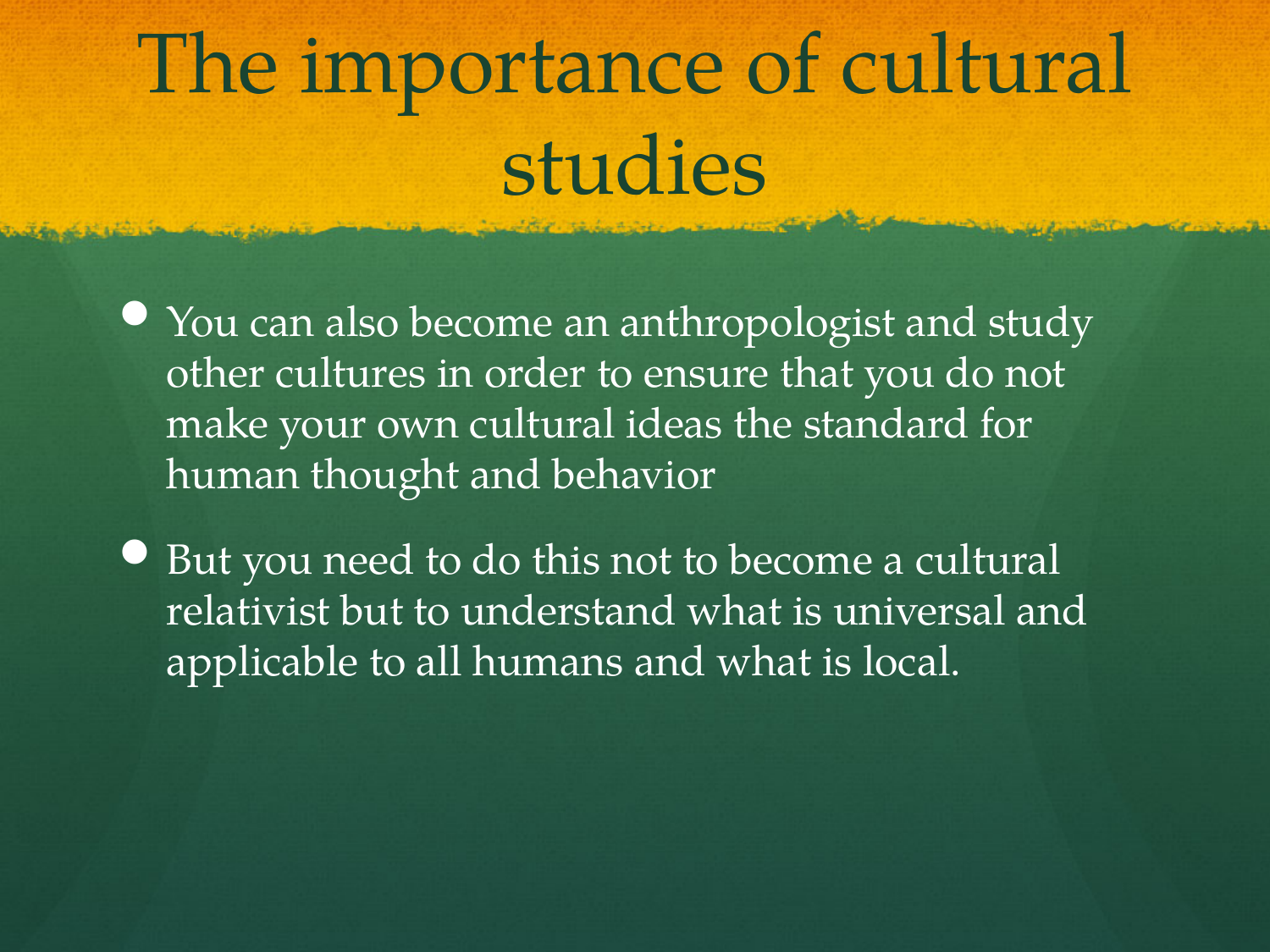

# The importance of cultural studies
You can also become an anthropologist and study other cultures in order to ensure that you do not make your own cultural ideas the standard for human thought and behavior
But you need to do this not to become a cultural relativist but to understand what is universal and applicable to all humans and what is local.